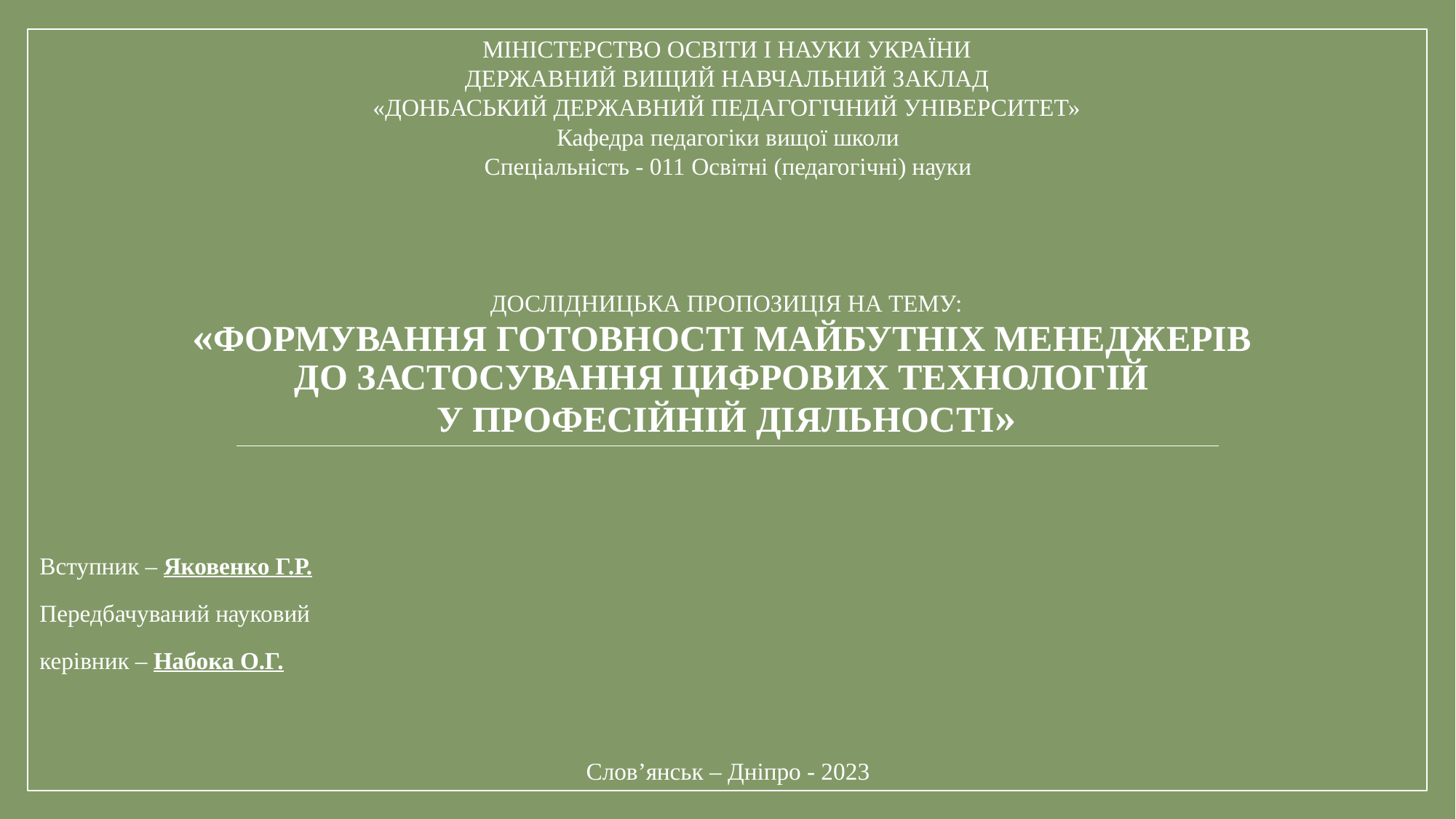

МІНІСТЕРСТВО ОСВІТИ І НАУКИ УКРАЇНИ
ДЕРЖАВНИЙ ВИЩИЙ НАВЧАЛЬНИЙ ЗАКЛАД
«ДОНБАСЬКИЙ ДЕРЖАВНИЙ ПЕДАГОГІЧНИЙ УНІВЕРСИТЕТ»
Кафедра педагогіки вищої школи
Спеціальність - 011 Освітні (педагогічні) науки
# Дослідницька пропозиція на тему: «Формування Готовності майбутніх менеджерів до застосування цифрових технологій у професійній діяльності»
Вступник – Яковенко Г.Р.
Передбачуваний науковий
керівник – Набока О.Г.
Слов’янськ – Дніпро - 2023